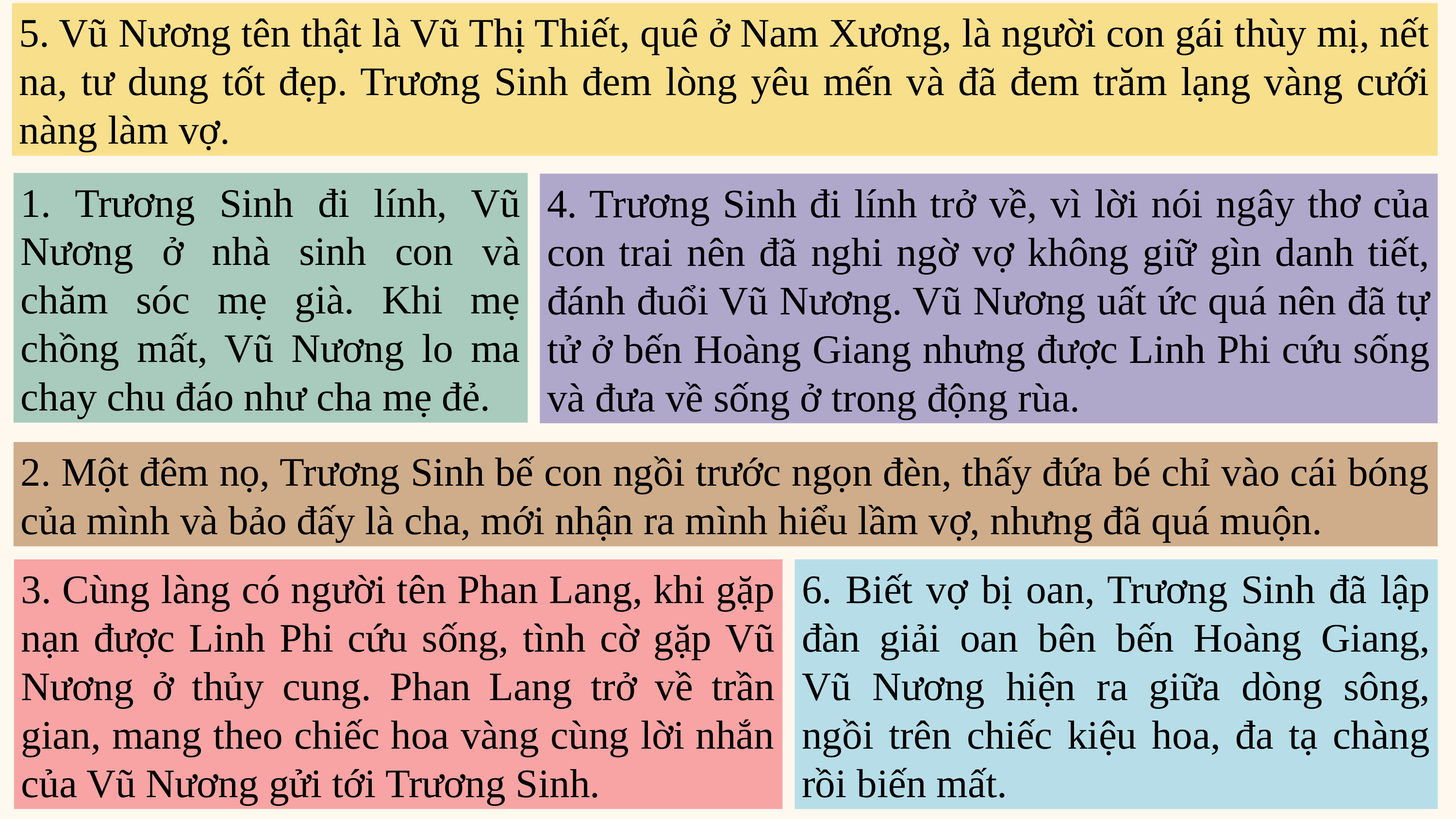

5. Vũ Nương tên thật là Vũ Thị Thiết, quê ở Nam Xương, là người con gái thùy mị, nết na, tư dung tốt đẹp. Trương Sinh đem lòng yêu mến và đã đem trăm lạng vàng cưới nàng làm vợ.
1. Trương Sinh đi lính, Vũ Nương ở nhà sinh con và chăm sóc mẹ già. Khi mẹ chồng mất, Vũ Nương lo ma chay chu đáo như cha mẹ đẻ.
4. Trương Sinh đi lính trở về, vì lời nói ngây thơ của con trai nên đã nghi ngờ vợ không giữ gìn danh tiết, đánh đuổi Vũ Nương. Vũ Nương uất ức quá nên đã tự tử ở bến Hoàng Giang nhưng được Linh Phi cứu sống và đưa về sống ở trong động rùa.
2. Một đêm nọ, Trương Sinh bế con ngồi trước ngọn đèn, thấy đứa bé chỉ vào cái bóng của mình và bảo đấy là cha, mới nhận ra mình hiểu lầm vợ, nhưng đã quá muộn.
3. Cùng làng có người tên Phan Lang, khi gặp nạn được Linh Phi cứu sống, tình cờ gặp Vũ Nương ở thủy cung. Phan Lang trở về trần gian, mang theo chiếc hoa vàng cùng lời nhắn của Vũ Nương gửi tới Trương Sinh.
6. Biết vợ bị oan, Trương Sinh đã lập đàn giải oan bên bến Hoàng Giang, Vũ Nương hiện ra giữa dòng sông, ngồi trên chiếc kiệu hoa, đa tạ chàng rồi biến mất.